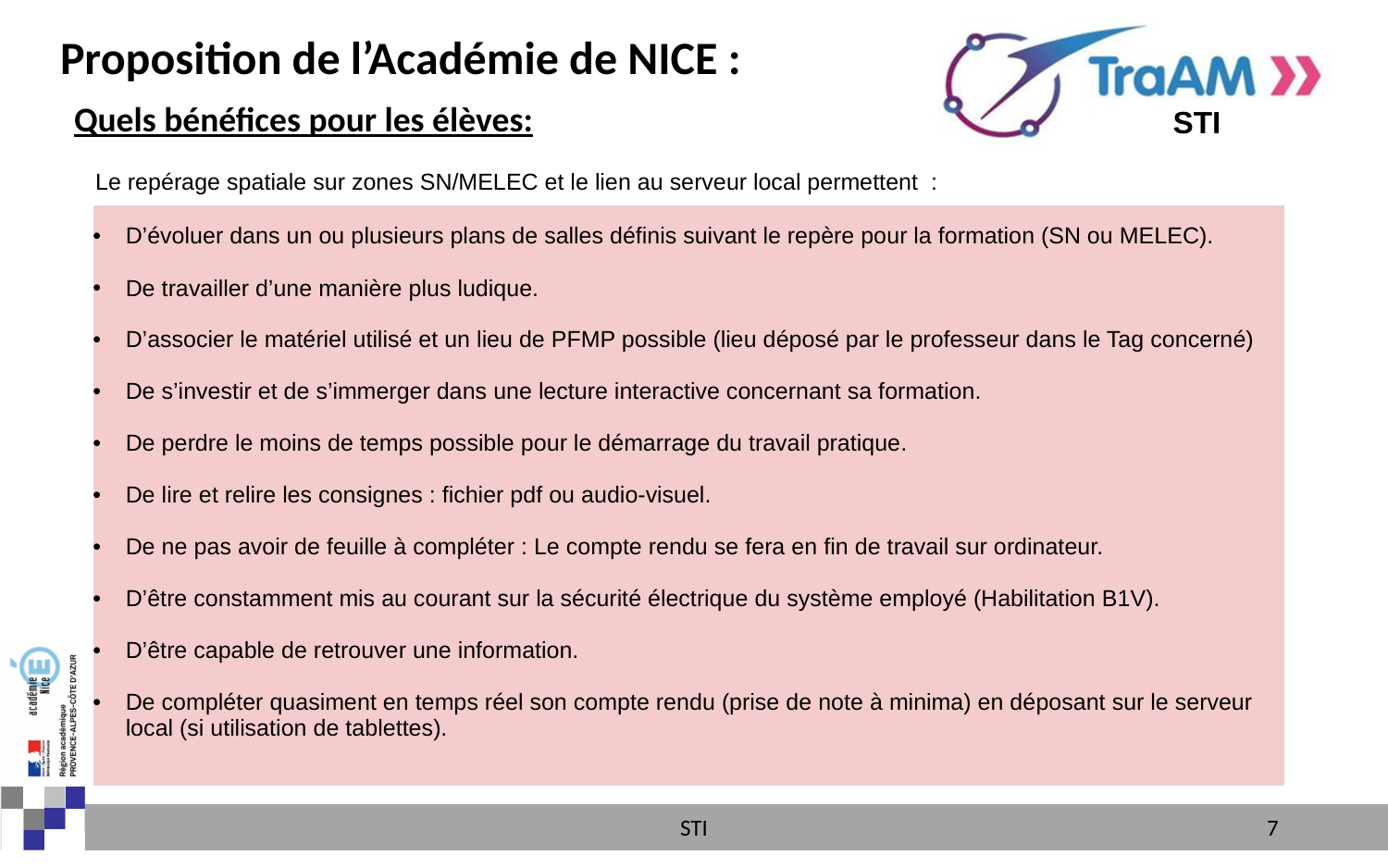

Proposition de l’Académie de NICE :
Quels bénéfices pour les élèves:
Le repérage spatiale sur zones SN/MELEC et le lien au serveur local permettent  :
| D’évoluer dans un ou plusieurs plans de salles définis suivant le repère pour la formation (SN ou MELEC). De travailler d’une manière plus ludique. D’associer le matériel utilisé et un lieu de PFMP possible (lieu déposé par le professeur dans le Tag concerné) De s’investir et de s’immerger dans une lecture interactive concernant sa formation. De perdre le moins de temps possible pour le démarrage du travail pratique. De lire et relire les consignes : fichier pdf ou audio-visuel. De ne pas avoir de feuille à compléter : Le compte rendu se fera en fin de travail sur ordinateur. D’être constamment mis au courant sur la sécurité électrique du système employé (Habilitation B1V). D’être capable de retrouver une information. De compléter quasiment en temps réel son compte rendu (prise de note à minima) en déposant sur le serveur local (si utilisation de tablettes). |
| --- |

STI
7